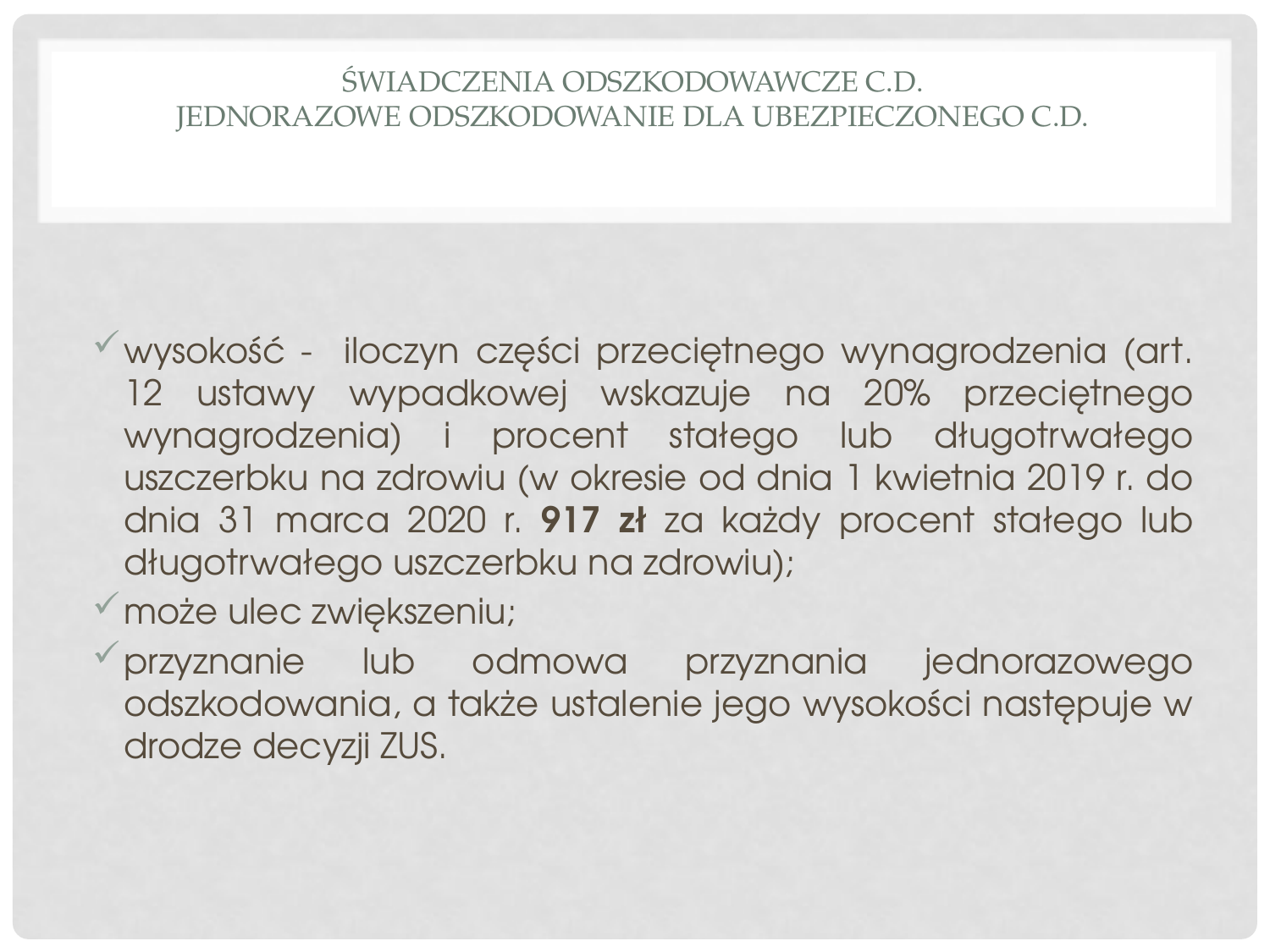

# Świadczenia odszkodowawcze c.d. jednorazowe odszkodowanie dla ubezpieczonego c.d.
wysokość -  iloczyn części przeciętnego wynagrodzenia (art. 12 ustawy wypadkowej wskazuje na 20% przeciętnego wynagrodzenia) i procent stałego lub długotrwałego uszczerbku na zdrowiu (w okresie od dnia 1 kwietnia 2019 r. do dnia 31 marca 2020 r. 917 zł za każdy procent stałego lub długotrwałego uszczerbku na zdrowiu);
może ulec zwiększeniu;
przyznanie lub odmowa przyznania jednorazowego odszkodowania, a także ustalenie jego wysokości następuje w drodze decyzji ZUS.